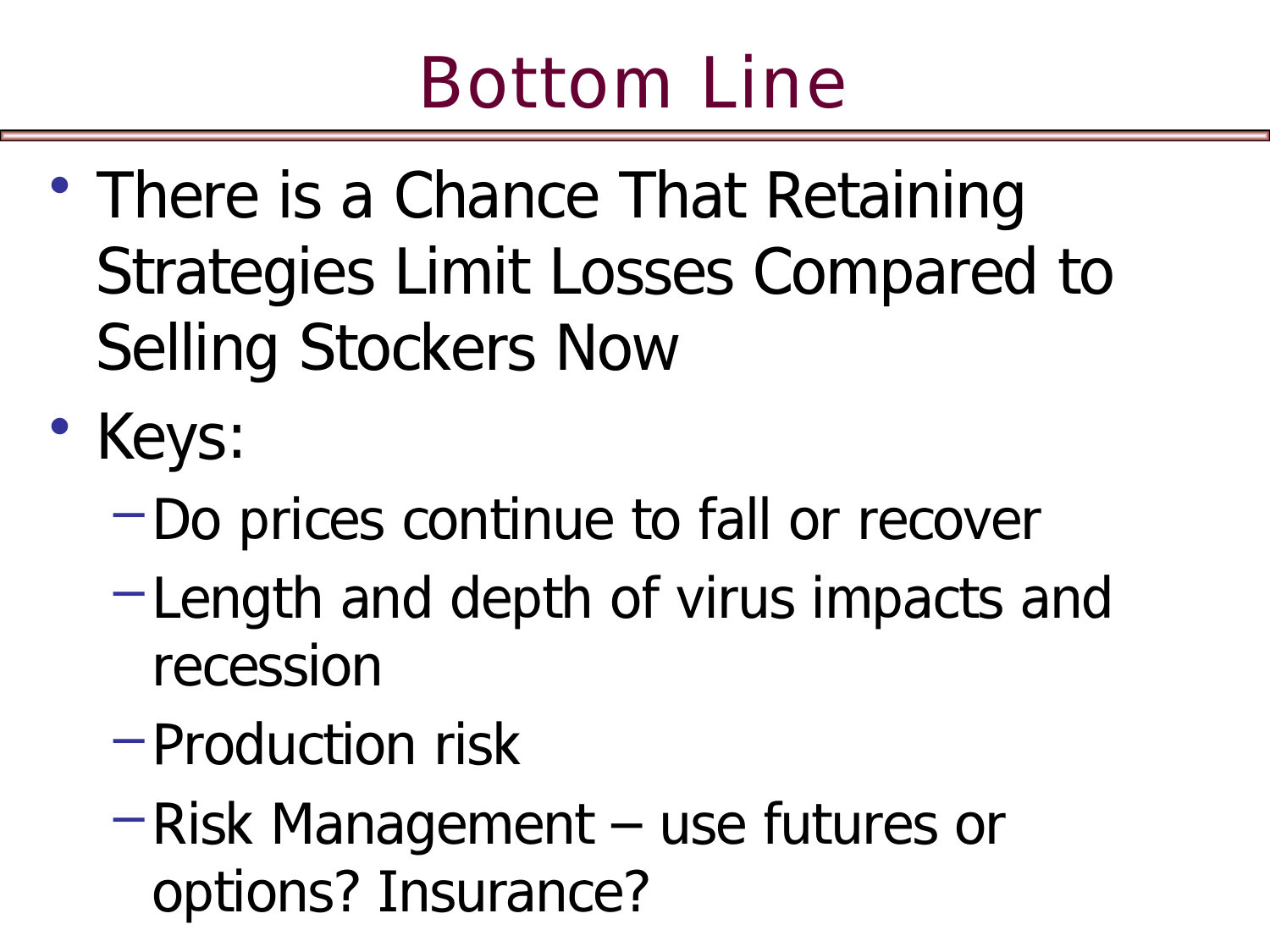

# Bottom Line

There is a Chance That Retaining Strategies Limit Losses Compared to Selling Stockers Now
Keys:
Do prices continue to fall or recover
Length and depth of virus impacts and recession
Production risk
Risk Management – use futures or options? Insurance?